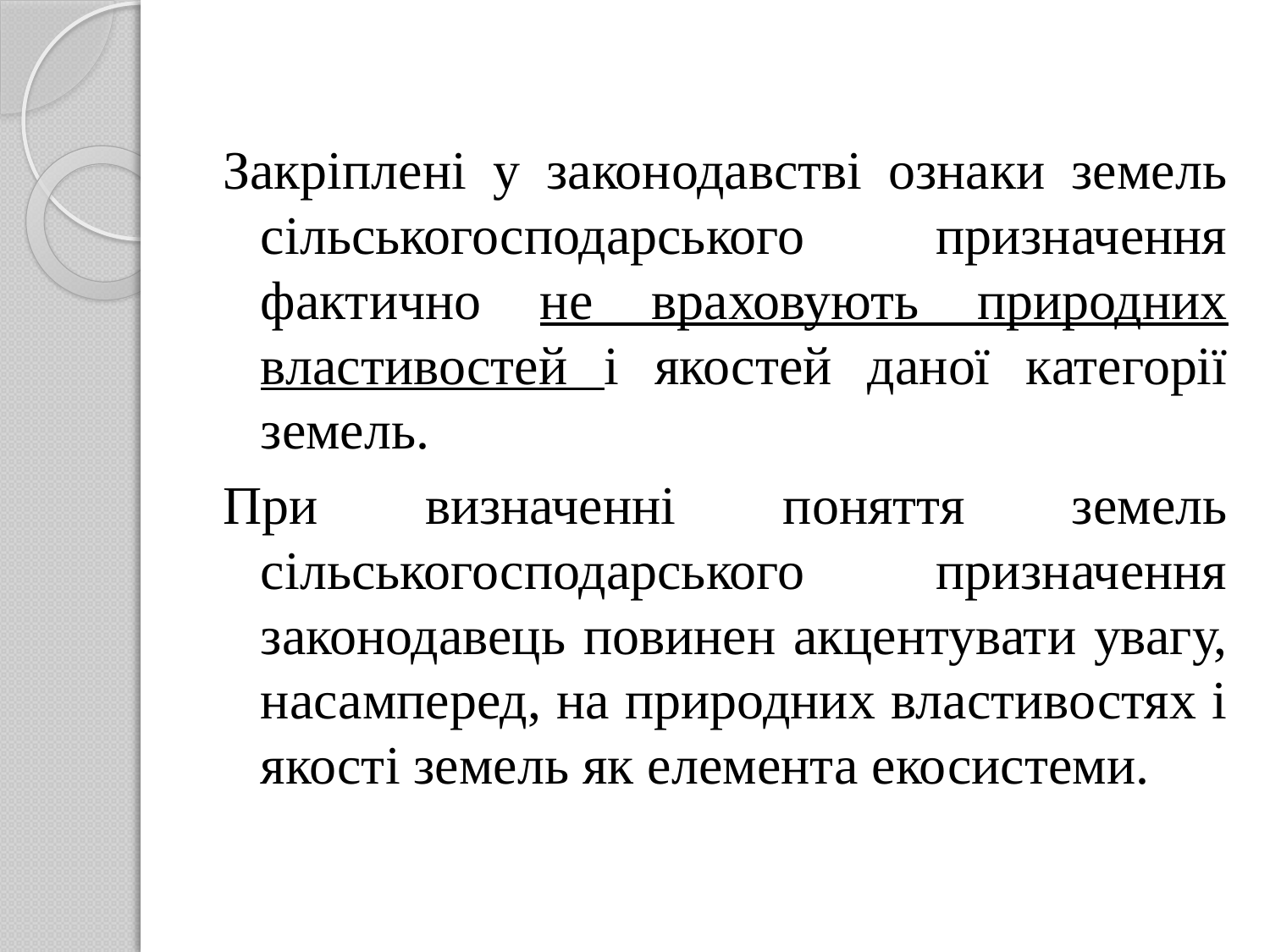

Закріплені у законодавстві ознаки земель сільськогосподарського призначення фактично не враховують природних властивостей і якостей даної категорії земель.
При визначенні поняття земель сільськогосподарського призначення законодавець повинен акцентувати увагу, насамперед, на природних властивостях і якості земель як елемента екосистеми.